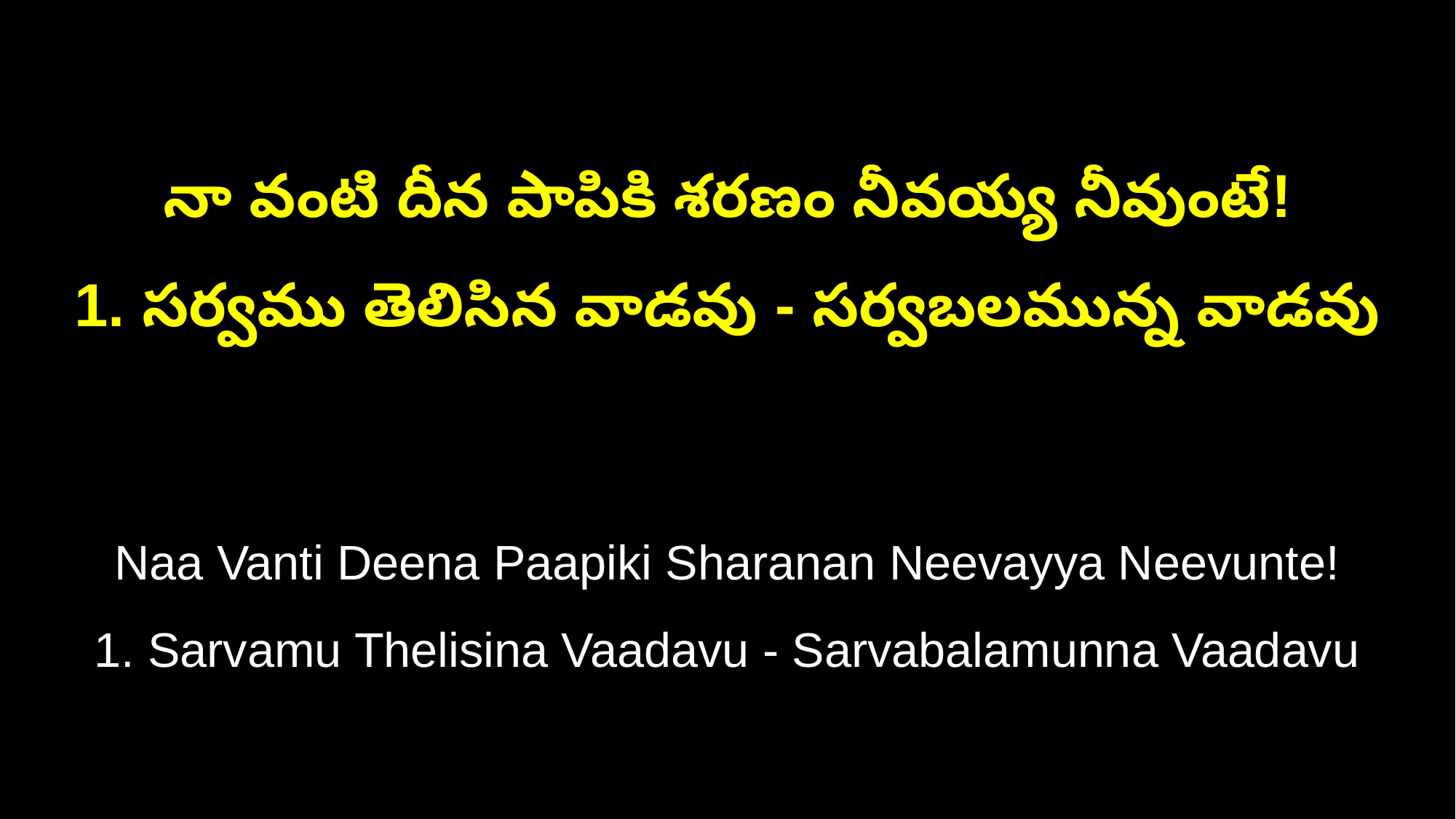

నా వంటి దీన పాపికి శరణం నీవయ్య నీవుంటే!
1. సర్వము తెలిసిన వాడవు - సర్వబలమున్న వాడవు
Naa Vanti Deena Paapiki Sharanan Neevayya Neevunte!
1. Sarvamu Thelisina Vaadavu - Sarvabalamunna Vaadavu